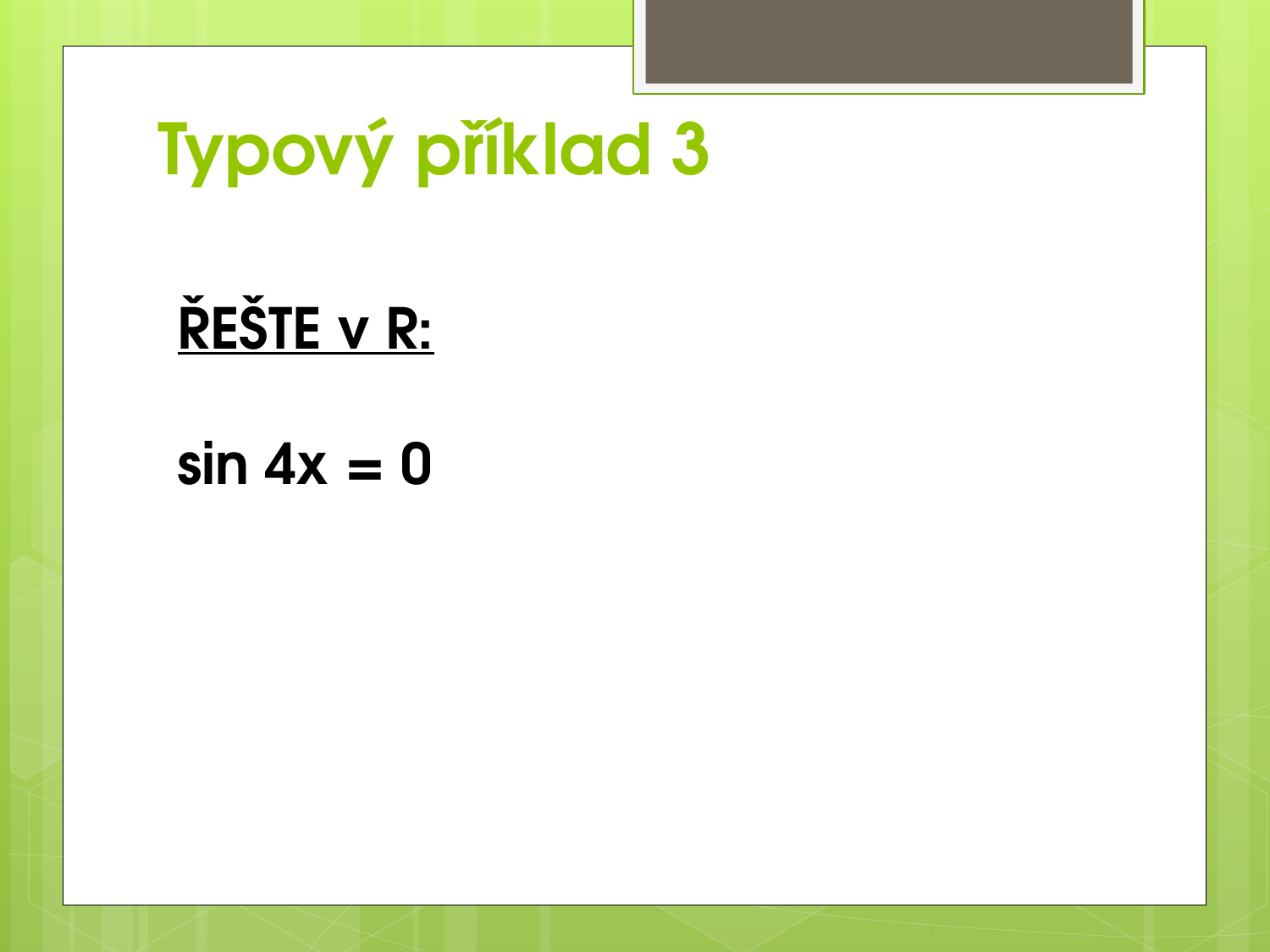

# Typový příklad 3
ŘEŠTE v R:

sin 4x = 0